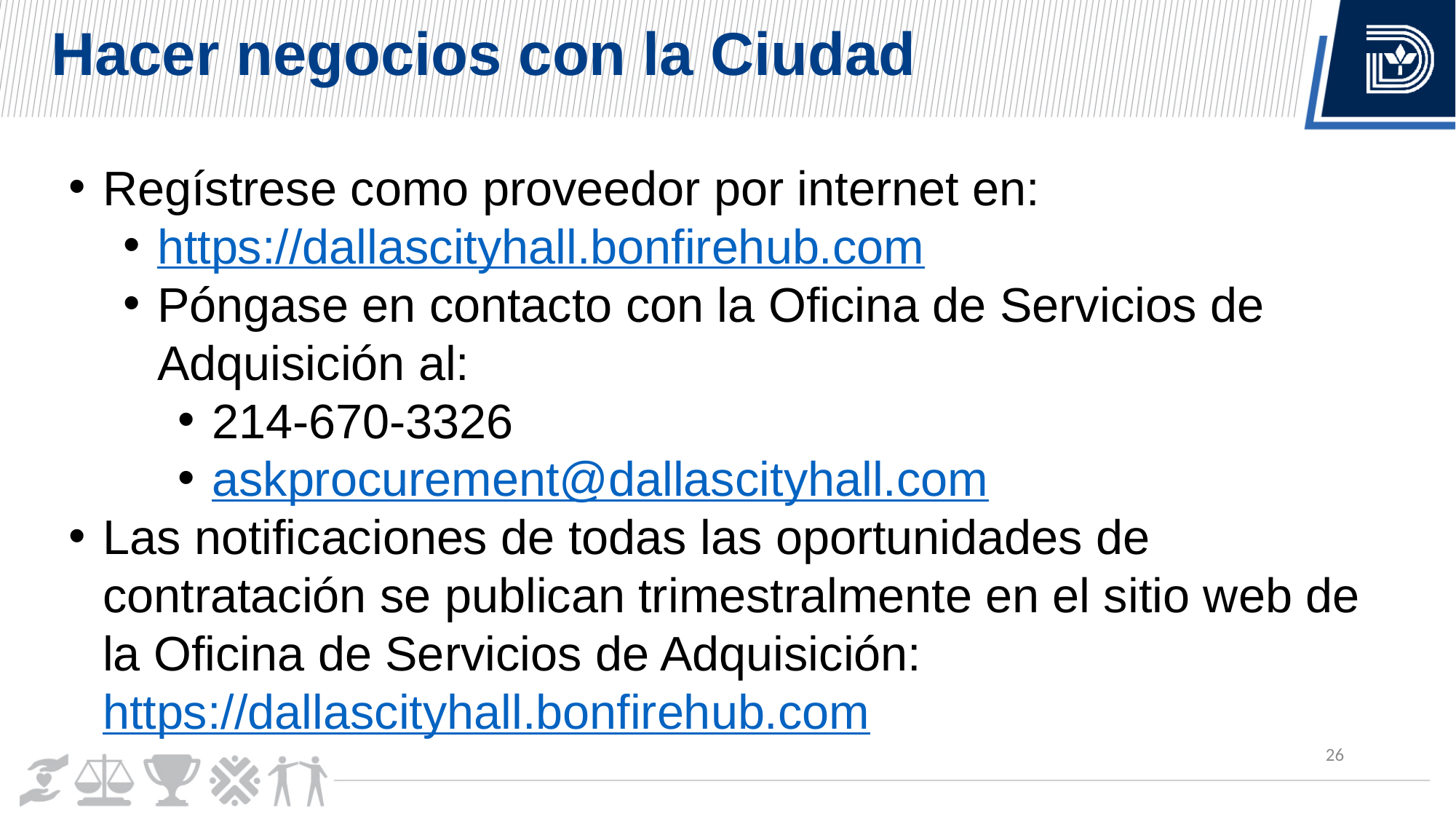

Hacer negocios con la Ciudad
Regístrese como proveedor por internet en:
https://dallascityhall.bonfirehub.com
Póngase en contacto con la Oficina de Servicios de Adquisición al:
214-670-3326
askprocurement@dallascityhall.com
Las notificaciones de todas las oportunidades de contratación se publican trimestralmente en el sitio web de la Oficina de Servicios de Adquisición: https://dallascityhall.bonfirehub.com

26